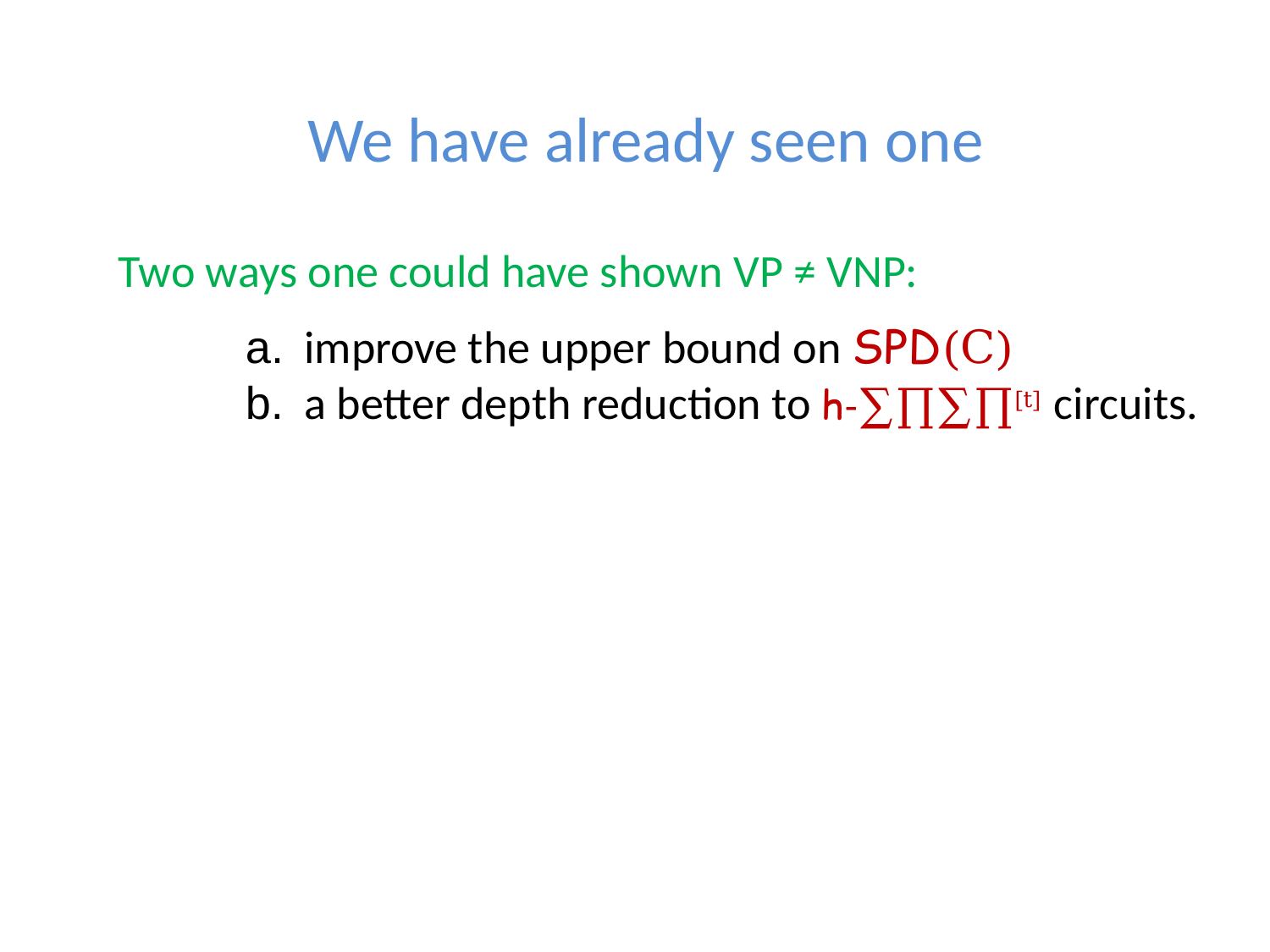

# We have already seen one
Two ways one could have shown VP ≠ VNP:

	a.  improve the upper bound on SPD(C)
	b.  a better depth reduction to h-∑∏∑∏[t] circuits.